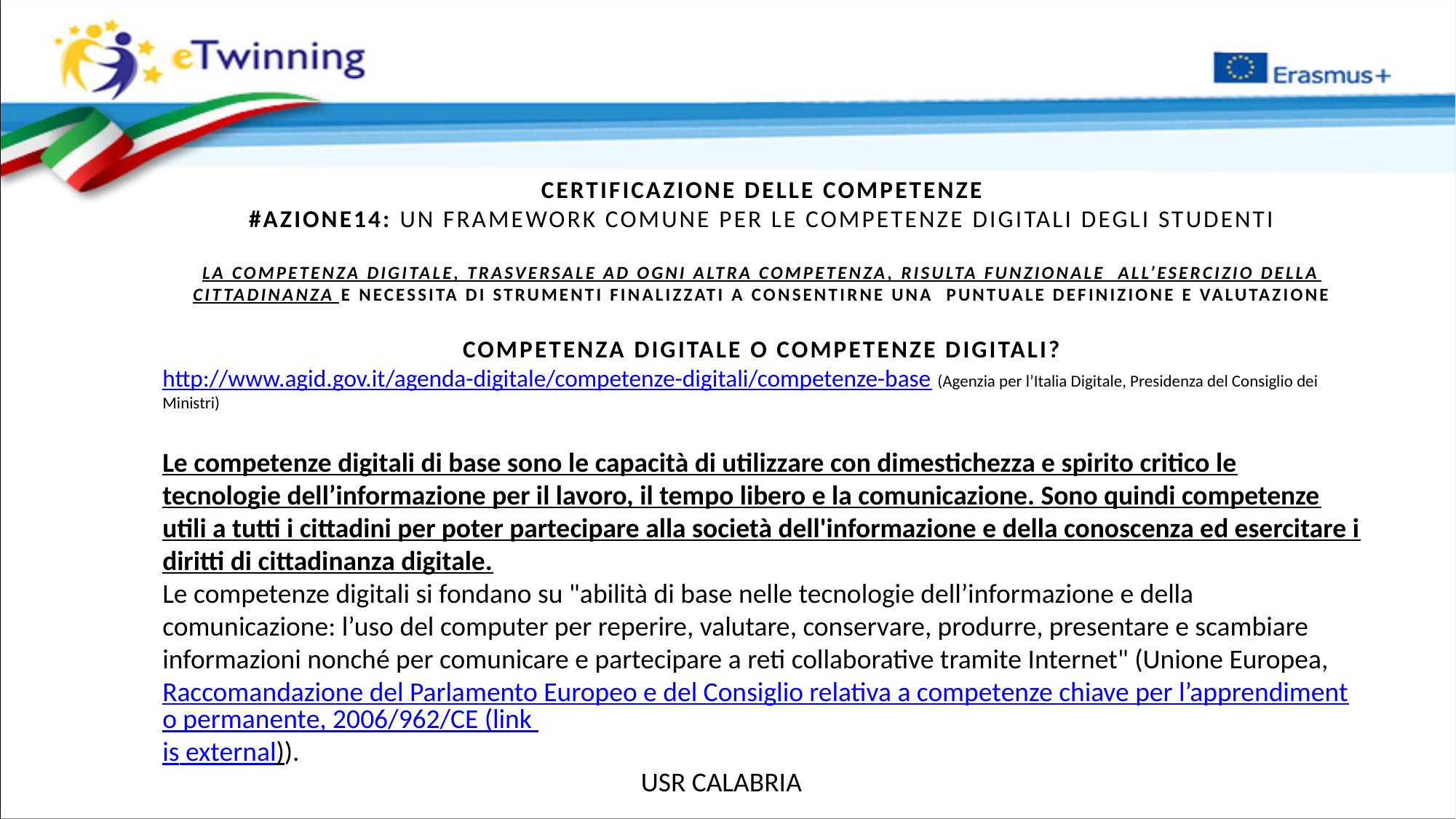

Certificazione delle competenze
#Azione14: UN Framework comune per le competenze digitali degli studenti

La competenza digitale, trasversale ad ogni altra competenza, risulta funzionale  all’esercizio della cittadinanza e necessita di strumenti finalizzati a consentirne una  puntuale definizione e valutazione

competenza digitale o competenze digitali?
http://www.agid.gov.it/agenda-digitale/competenze-digitali/competenze-base (Agenzia per l’Italia Digitale, Presidenza del Consiglio dei Ministri)

Le competenze digitali di base sono le capacità di utilizzare con dimestichezza e spirito critico le tecnologie dell’informazione per il lavoro, il tempo libero e la comunicazione. Sono quindi competenze utili a tutti i cittadini per poter partecipare alla società dell'informazione e della conoscenza ed esercitare i diritti di cittadinanza digitale.
Le competenze digitali si fondano su "abilità di base nelle tecnologie dell’informazione e della comunicazione: l’uso del computer per reperire, valutare, conservare, produrre, presentare e scambiare informazioni nonché per comunicare e partecipare a reti collaborative tramite Internet" (Unione Europea, Raccomandazione del Parlamento Europeo e del Consiglio relativa a competenze chiave per l’apprendimento permanente, 2006/962/CE (link is external)).

                        USR CALABRIA